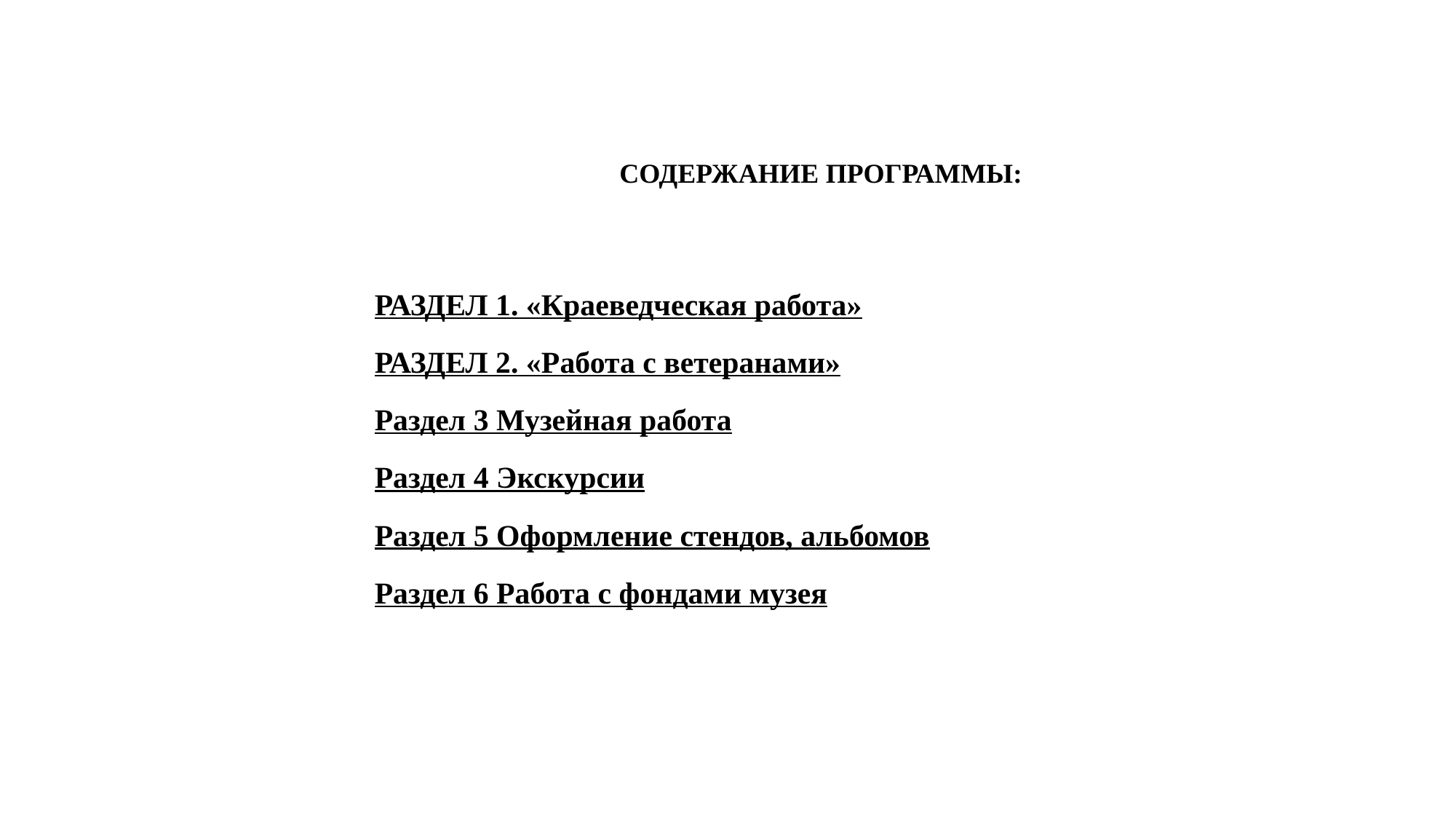

СОДЕРЖАНИЕ ПРОГРАММЫ:

РАЗДЕЛ 1. «Краеведческая работа»
РАЗДЕЛ 2. «Работа с ветеранами»
Раздел 3 Музейная работа
Раздел 4 Экскурсии
Раздел 5 Оформление стендов, альбомов
Раздел 6 Работа с фондами музея